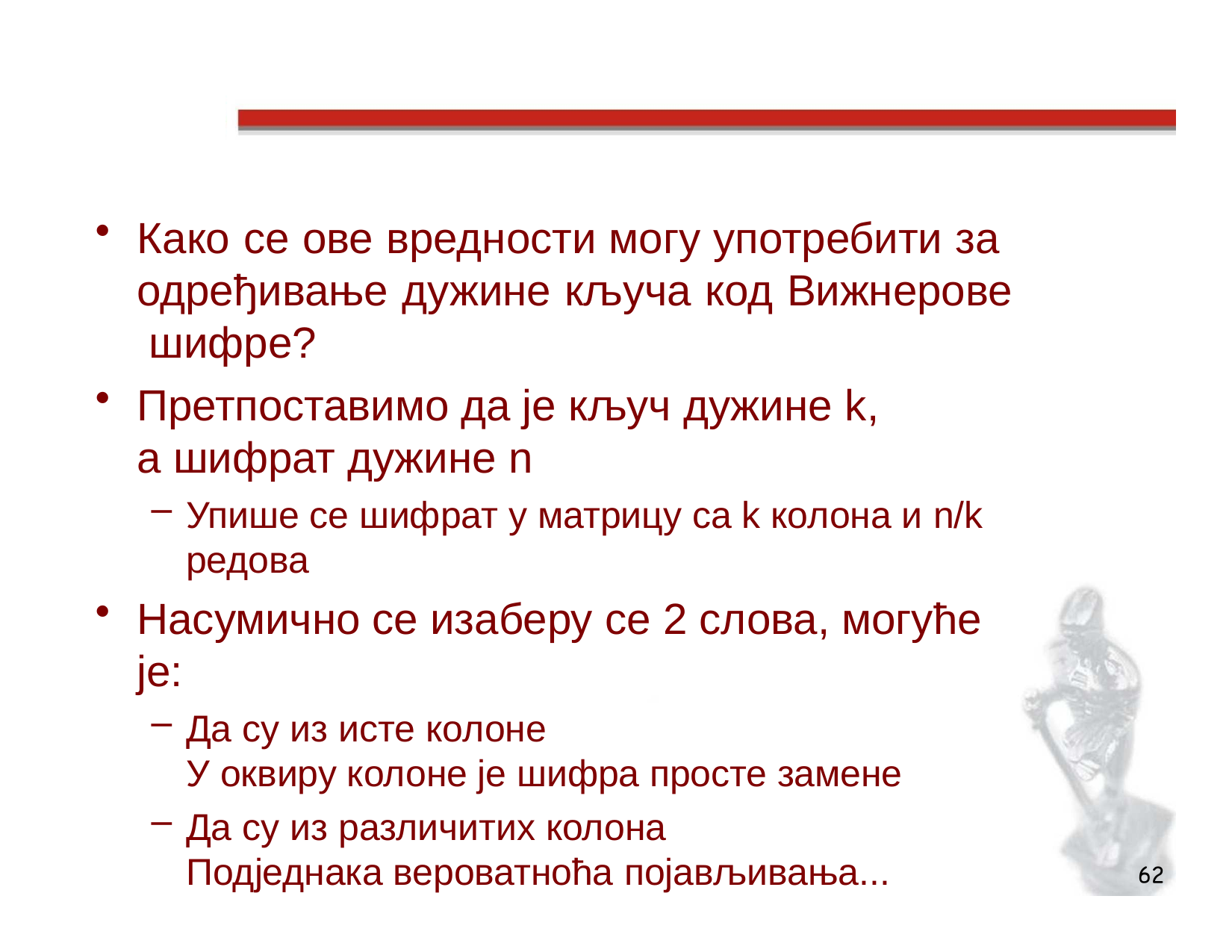

# Индекс коинциденције наставак
Како се ове вредности могу употребити за  одређивање дужине кључа код Вижнерове  шифре?
Претпоставимо да је кључ дужине k,
а шифрат дужине n
Упише се шифрат у матрицу са k колона и n/k редова
Насумично се изаберу се 2 слова, могуће је:
Да су из исте колоне
У оквиру колоне је шифра просте замене
Да су из различитих колона
Подједнака вероватноћа појављивања...
62